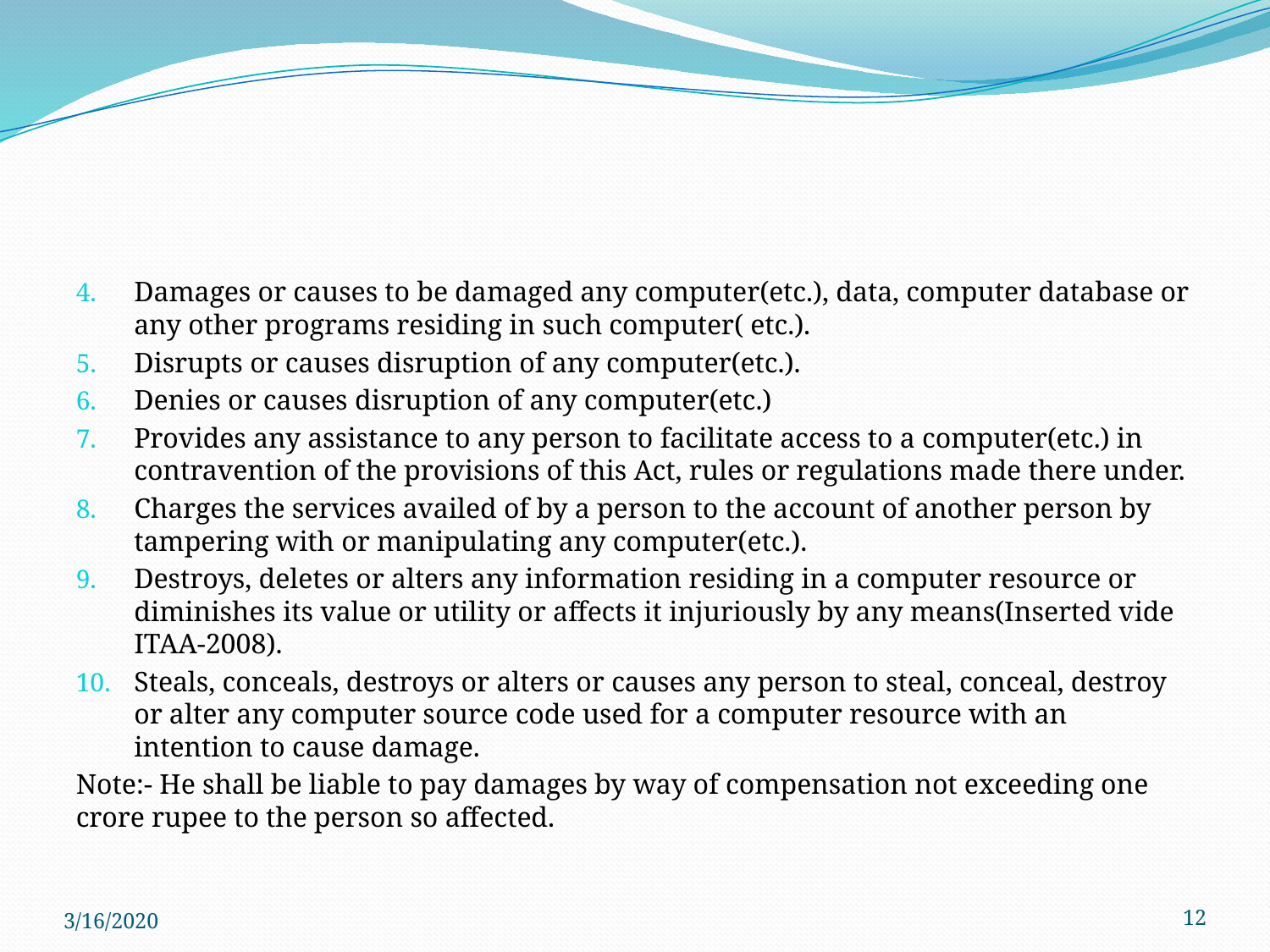

#
Damages or causes to be damaged any computer(etc.), data, computer database or any other programs residing in such computer( etc.).
Disrupts or causes disruption of any computer(etc.).
Denies or causes disruption of any computer(etc.)
Provides any assistance to any person to facilitate access to a computer(etc.) in contravention of the provisions of this Act, rules or regulations made there under.
Charges the services availed of by a person to the account of another person by tampering with or manipulating any computer(etc.).
Destroys, deletes or alters any information residing in a computer resource or diminishes its value or utility or affects it injuriously by any means(Inserted vide ITAA-2008).
Steals, conceals, destroys or alters or causes any person to steal, conceal, destroy or alter any computer source code used for a computer resource with an intention to cause damage.
Note:- He shall be liable to pay damages by way of compensation not exceeding one crore rupee to the person so affected.
3/16/2020
12